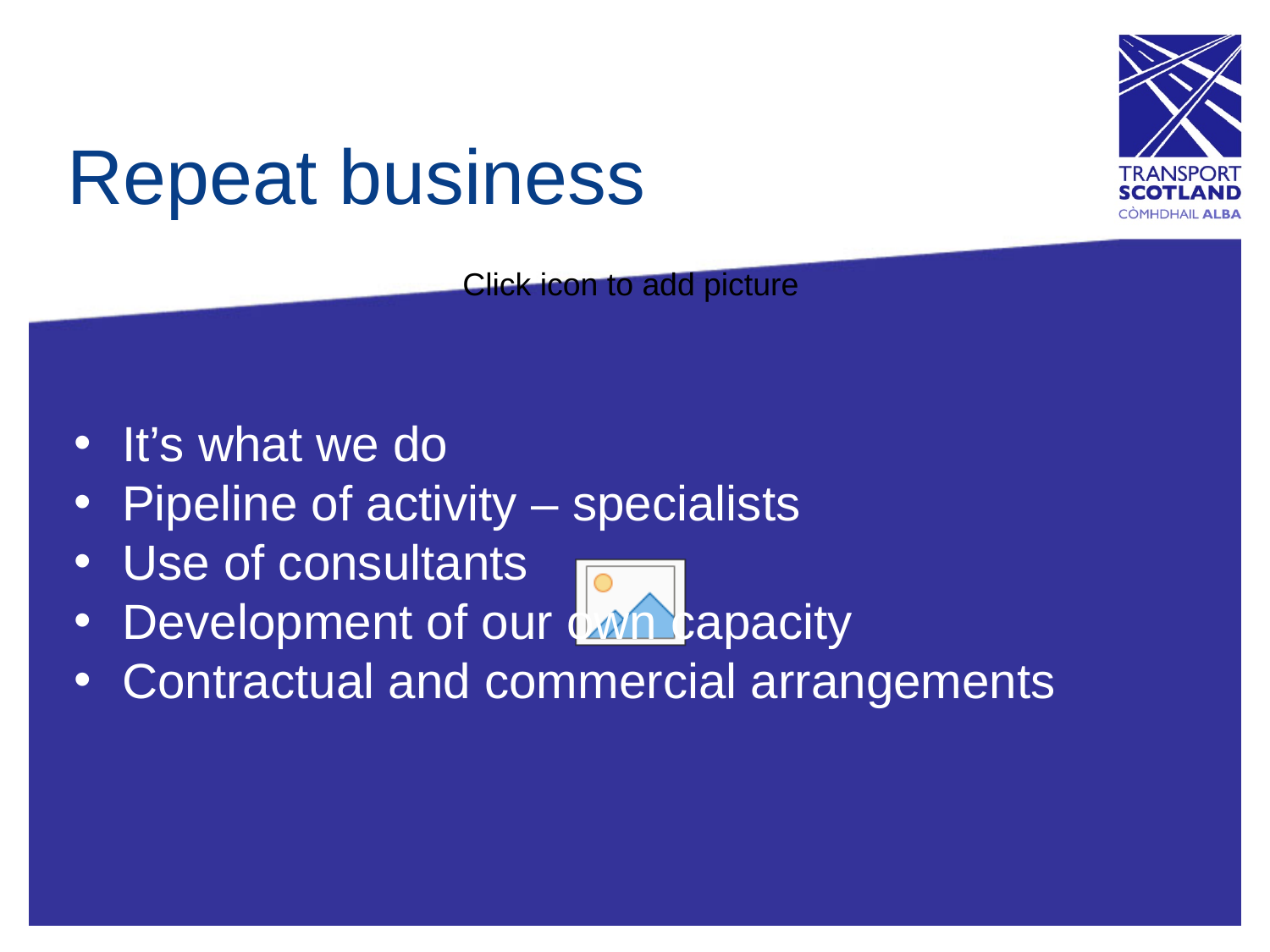

# Repeat business

It’s what we do
Pipeline of activity – specialists
Use of consultants
Development of our own capacity
Contractual and commercial arrangements